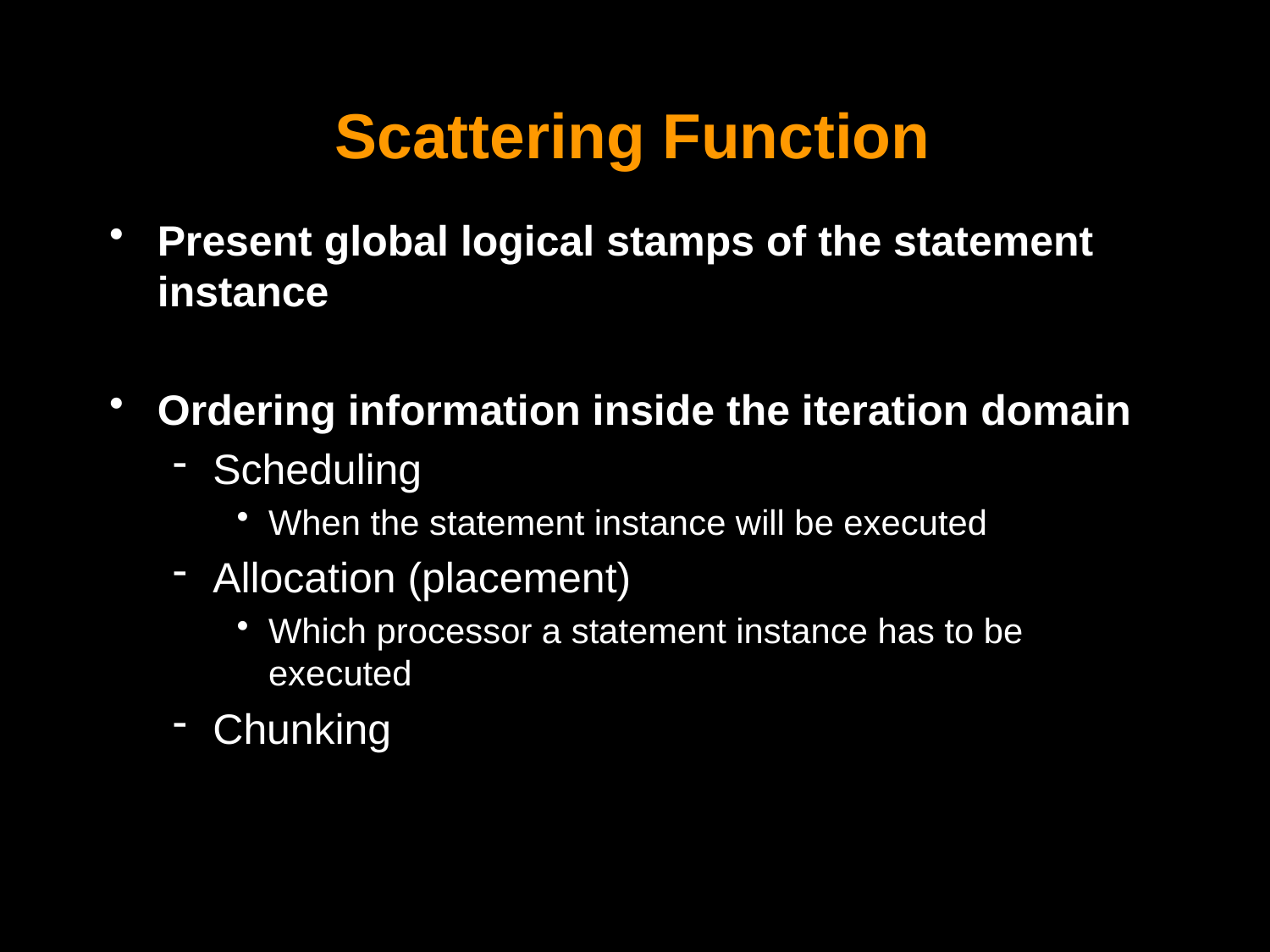

# Scattering Function
Present global logical stamps of the statement instance

Ordering information inside the iteration domain
Scheduling
When the statement instance will be executed
Allocation (placement)
Which processor a statement instance has to be executed
Chunking